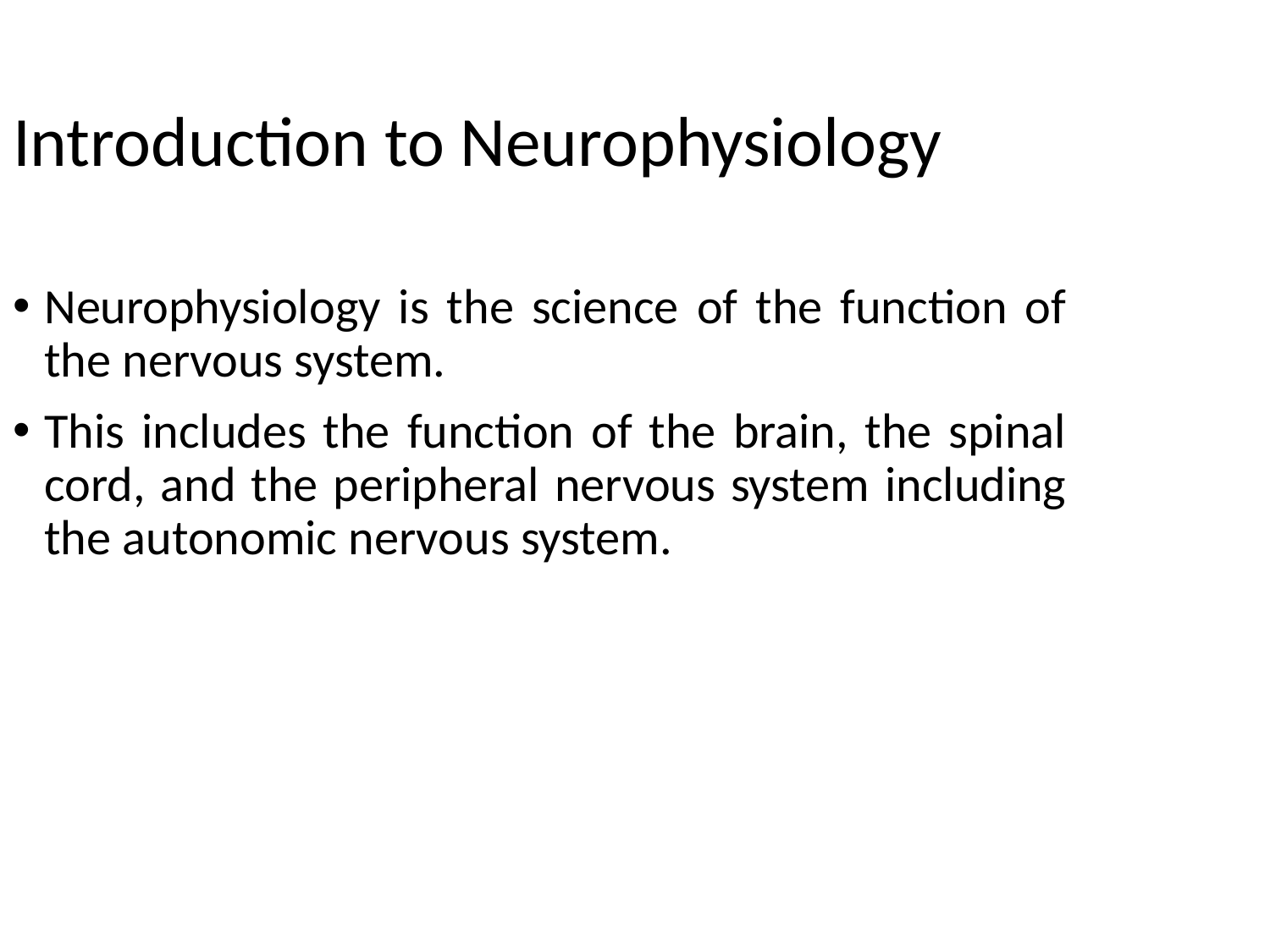

Introduction to Neurophysiology
Neurophysiology is the science of the function of the nervous system.
This includes the function of the brain, the spinal cord, and the peripheral nervous system including the autonomic nervous system.